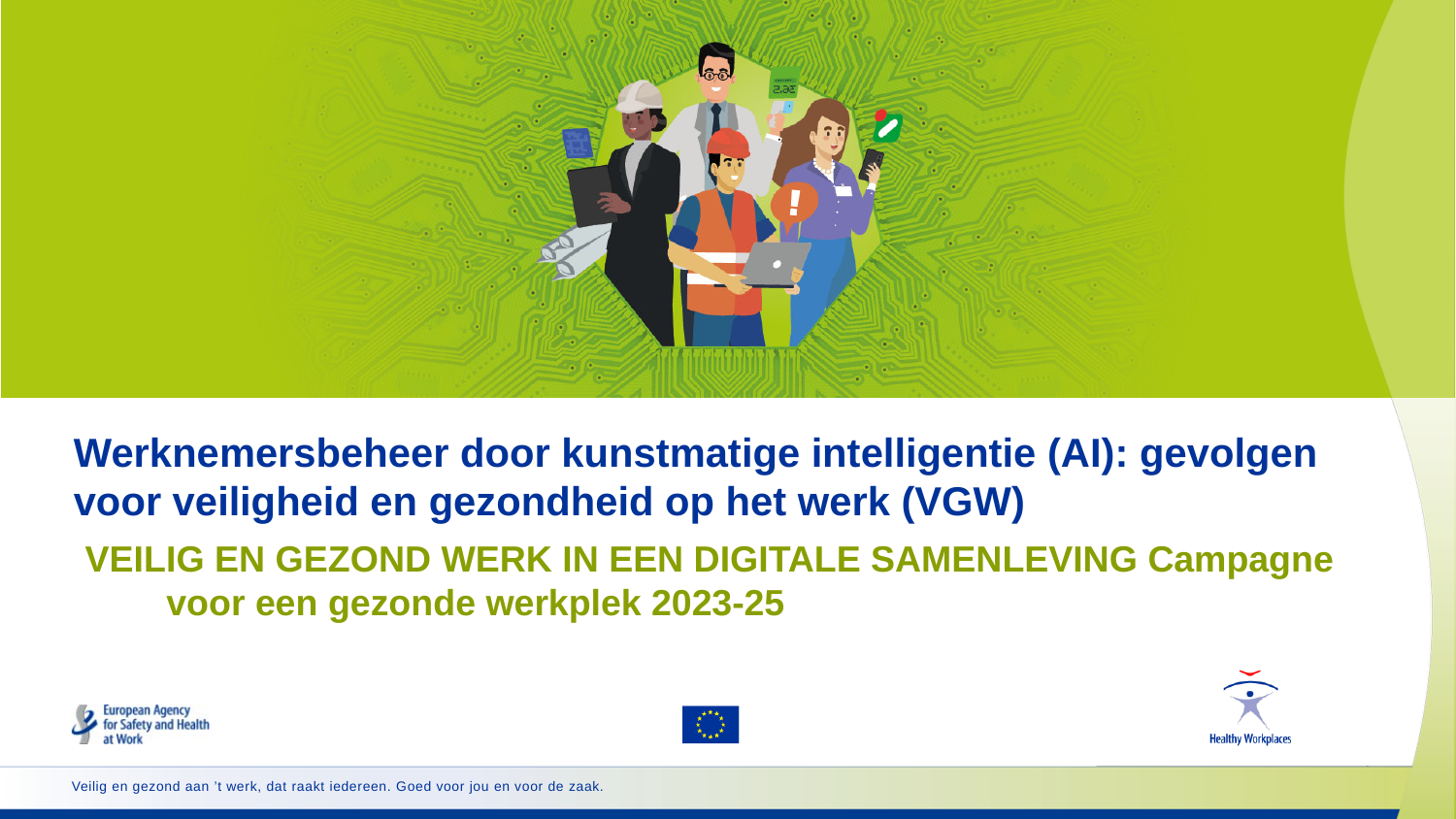

Werknemersbeheer door kunstmatige intelligentie (AI): gevolgen voor veiligheid en gezondheid op het werk (VGW)
# VEILIG EN GEZOND WERK IN EEN DIGITALE SAMENLEVING Campagne               voor een gezonde werkplek 2023-25